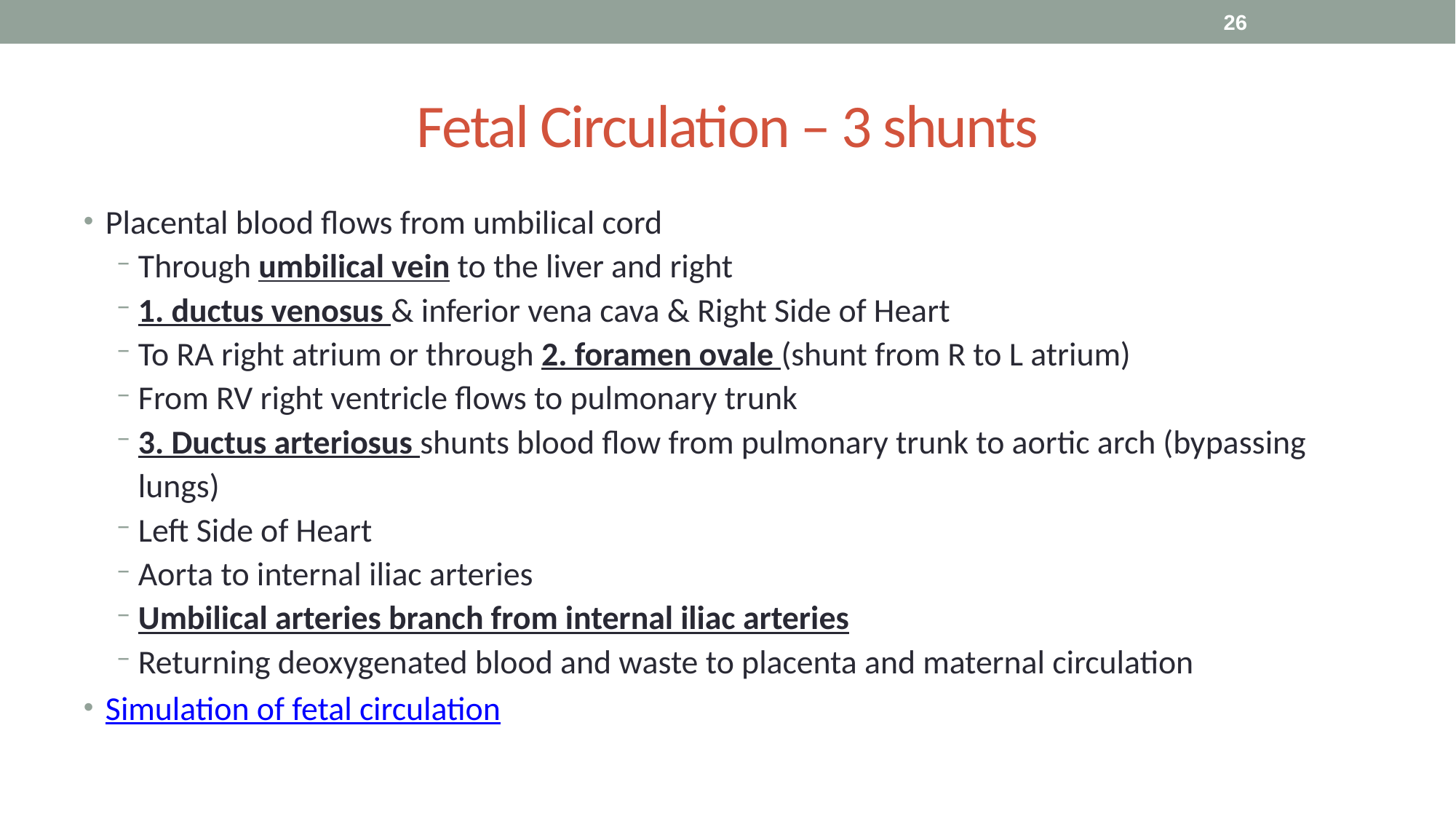

26
# Fetal Circulation – 3 shunts
Placental blood flows from umbilical cord
Through umbilical vein to the liver and right
1. ductus venosus & inferior vena cava & Right Side of Heart
To RA right atrium or through 2. foramen ovale (shunt from R to L atrium)
From RV right ventricle flows to pulmonary trunk
3. Ductus arteriosus shunts blood flow from pulmonary trunk to aortic arch (bypassing lungs)
Left Side of Heart
Aorta to internal iliac arteries
Umbilical arteries branch from internal iliac arteries
Returning deoxygenated blood and waste to placenta and maternal circulation
Simulation of fetal circulation